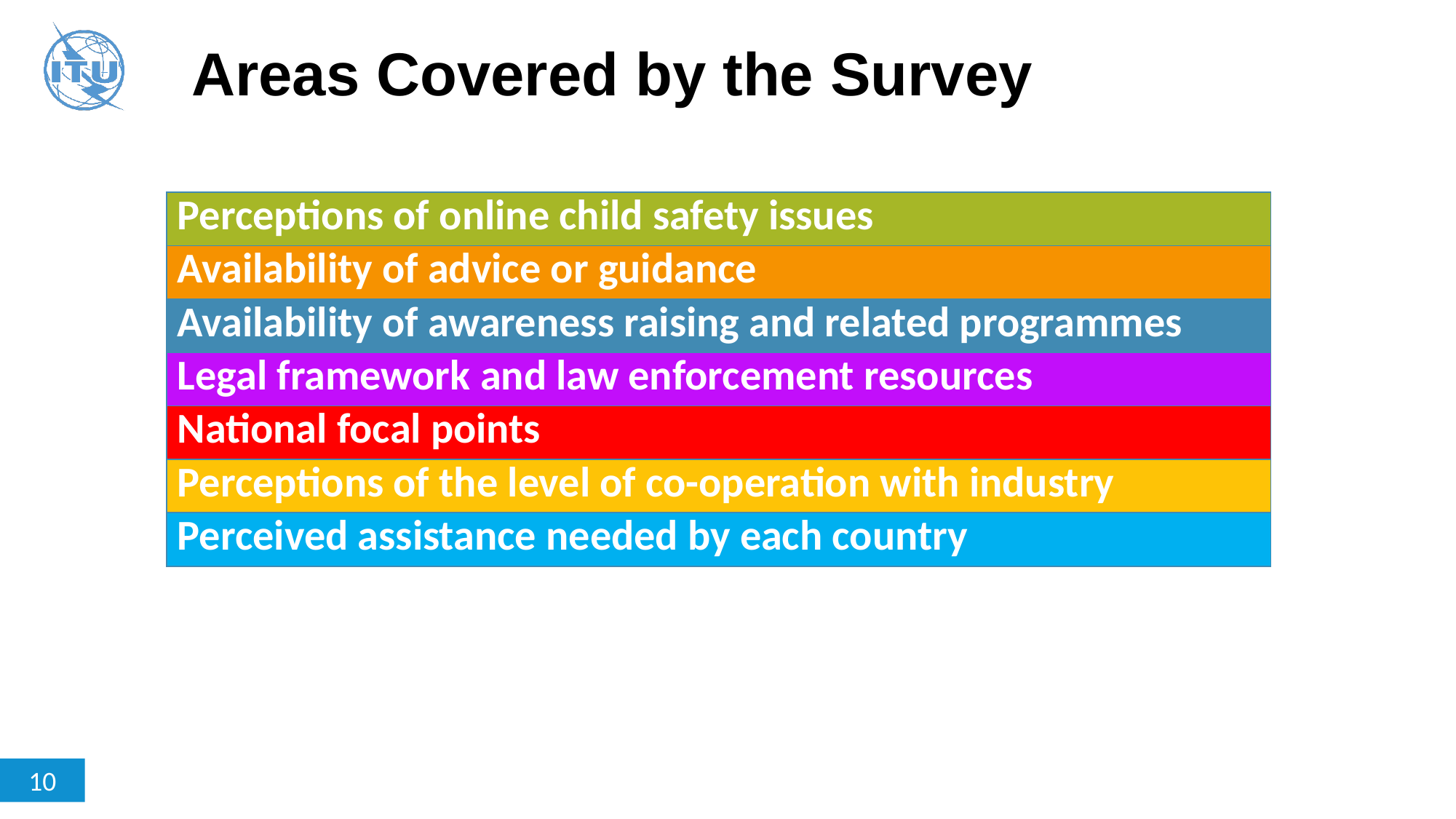

# Areas Covered by the Survey
| Perceptions of online child safety issues |
| --- |
| Availability of advice or guidance |
| Availability of awareness raising and related programmes |
| Legal framework and law enforcement resources |
| National focal points |
| Perceptions of the level of co-operation with industry |
| Perceived assistance needed by each country |
10